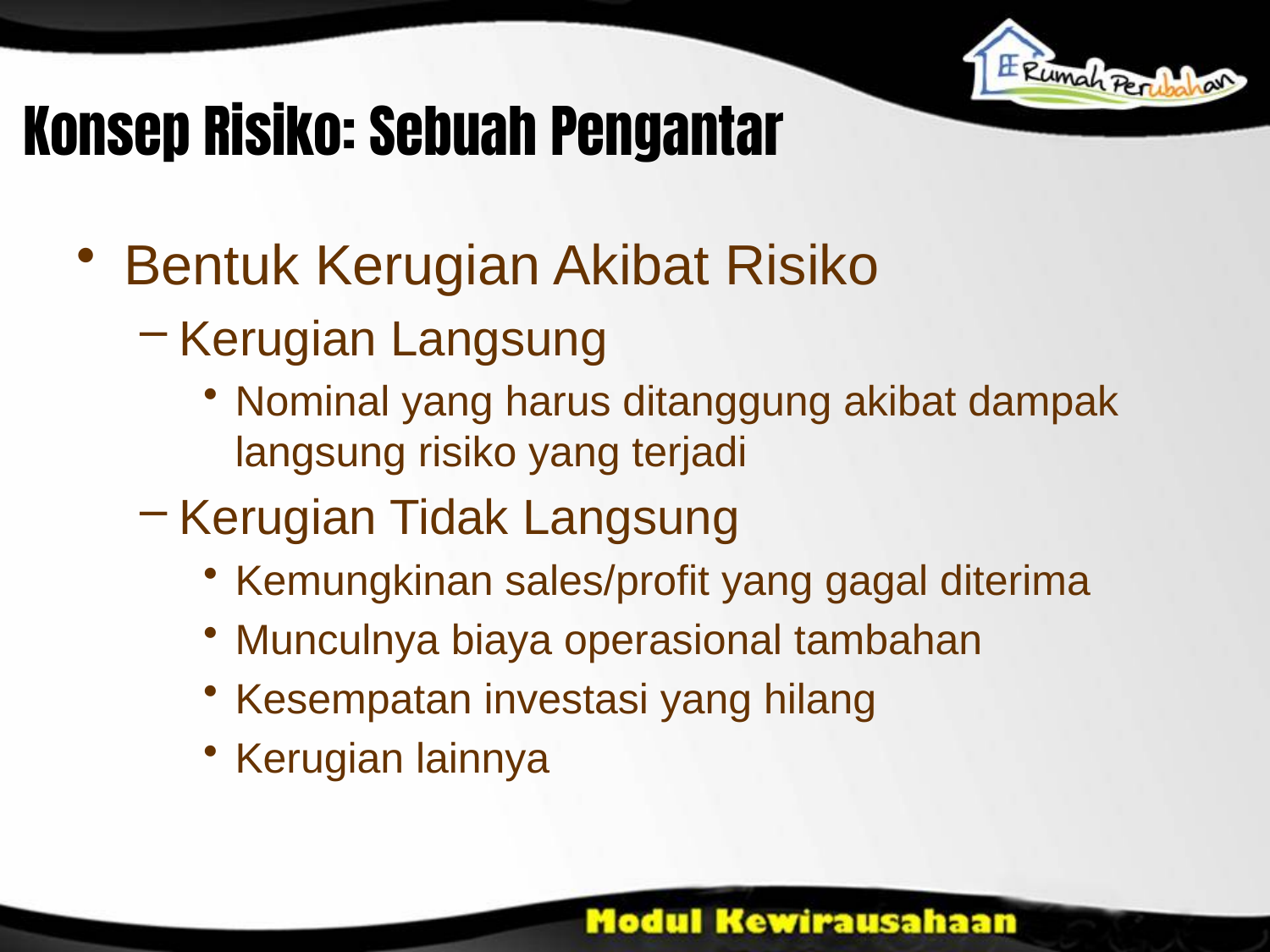

Bentuk Kerugian Akibat Risiko
Kerugian Langsung
Nominal yang harus ditanggung akibat dampak langsung risiko yang terjadi
Kerugian Tidak Langsung
Kemungkinan sales/profit yang gagal diterima
Munculnya biaya operasional tambahan
Kesempatan investasi yang hilang
Kerugian lainnya

Konsep Risiko: Sebuah Pengantar